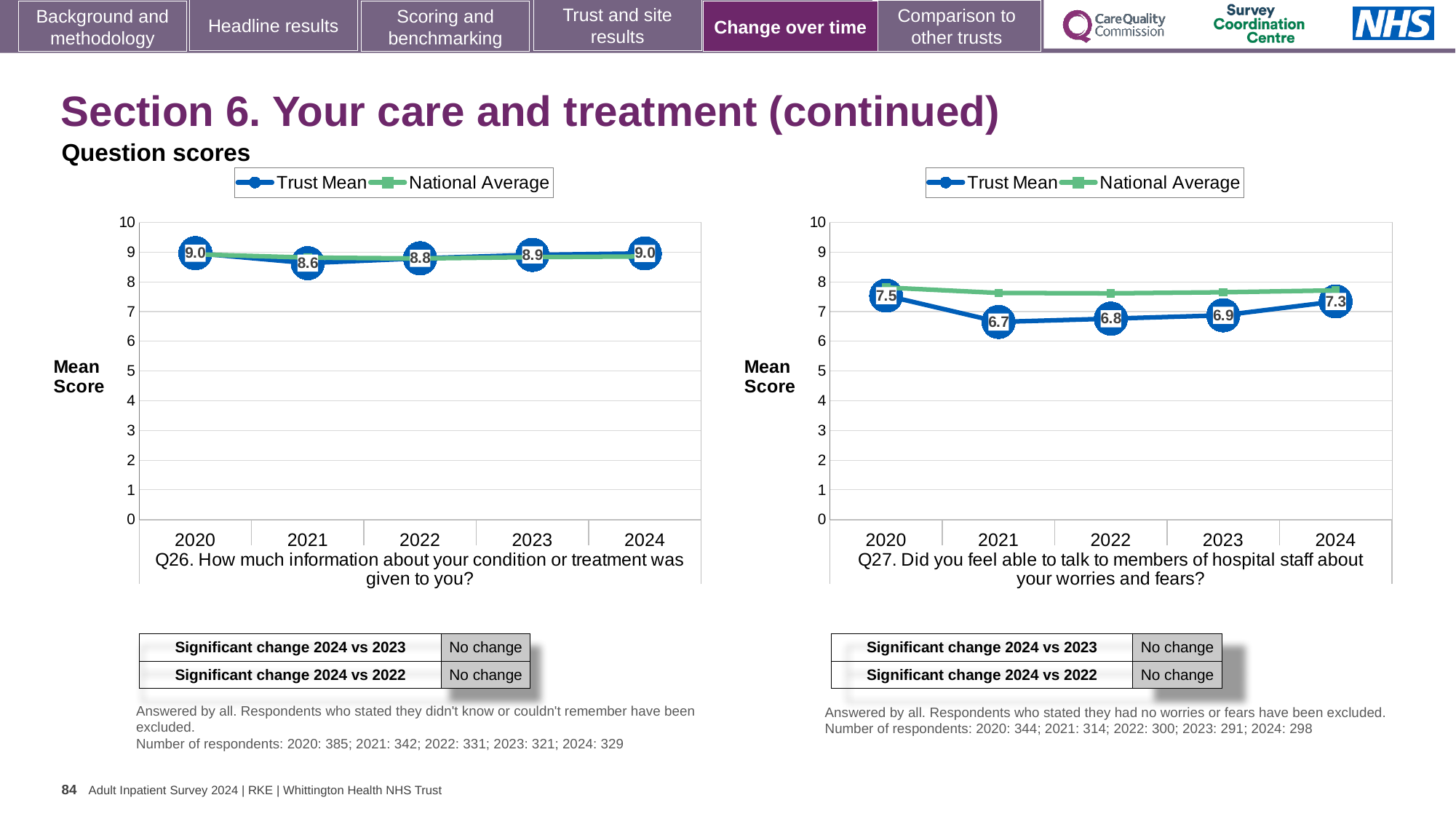

# Section 6. Your care and treatment (continued)
Question scores

### Chart

| Category | Trust Mean | National Average |
|---|---|---|
| 2020 | 8.967679245749347 | 8.928934628469245 |
| 2021 | 8.631456218720931 | 8.817057555214891 |
| 2022 | 8.794246505228806 | 8.788105699509403 |
| 2023 | 8.908182370196785 | 8.833763114836398 |
| 2024 | 8.960366581407511 | 8.855898597128807 |

### Chart

| Category | Trust Mean | National Average |
|---|---|---|
| 2020 | 7.538474881236216 | 7.810199279555775 |
| 2021 | 6.653043887468756 | 7.628568520809049 |
| 2022 | 6.762616535919818 | 7.615382832779392 |
| 2023 | 6.875351031898026 | 7.650699255967489 |
| 2024 | 7.343203380116523 | 7.714996526074419 |
| Significant change 2024 vs 2023 | No change |
| --- | --- |
| Significant change 2024 vs 2022 | No change |
| Significant change 2024 vs 2023 | No change |
| --- | --- |
| Significant change 2024 vs 2022 | No change |
Answered by all. Respondents who stated they didn't know or couldn't remember have been excluded.
Number of respondents: 2020: 385; 2021: 342; 2022: 331; 2023: 321; 2024: 329

Answered by all. Respondents who stated they had no worries or fears have been excluded.
Number of respondents: 2020: 344; 2021: 314; 2022: 300; 2023: 291; 2024: 298

84